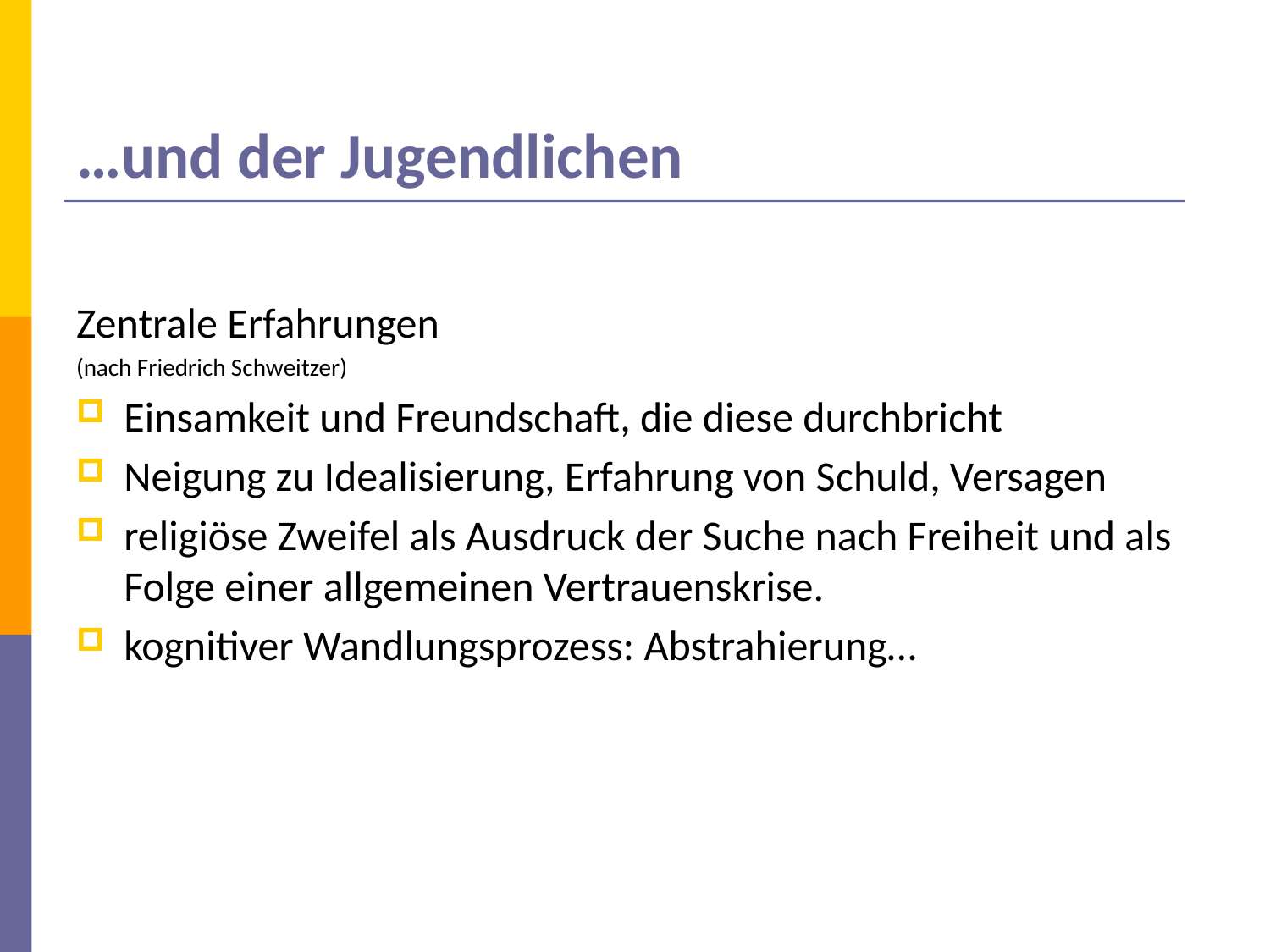

# …und der Jugendlichen

Zentrale Erfahrungen
(nach Friedrich Schweitzer)
Einsamkeit und Freundschaft, die diese durchbricht
Neigung zu Idealisierung, Erfahrung von Schuld, Versagen
religiöse Zweifel als Ausdruck der Suche nach Freiheit und als Folge einer allgemeinen Vertrauenskrise.
kognitiver Wandlungsprozess: Abstrahierung…